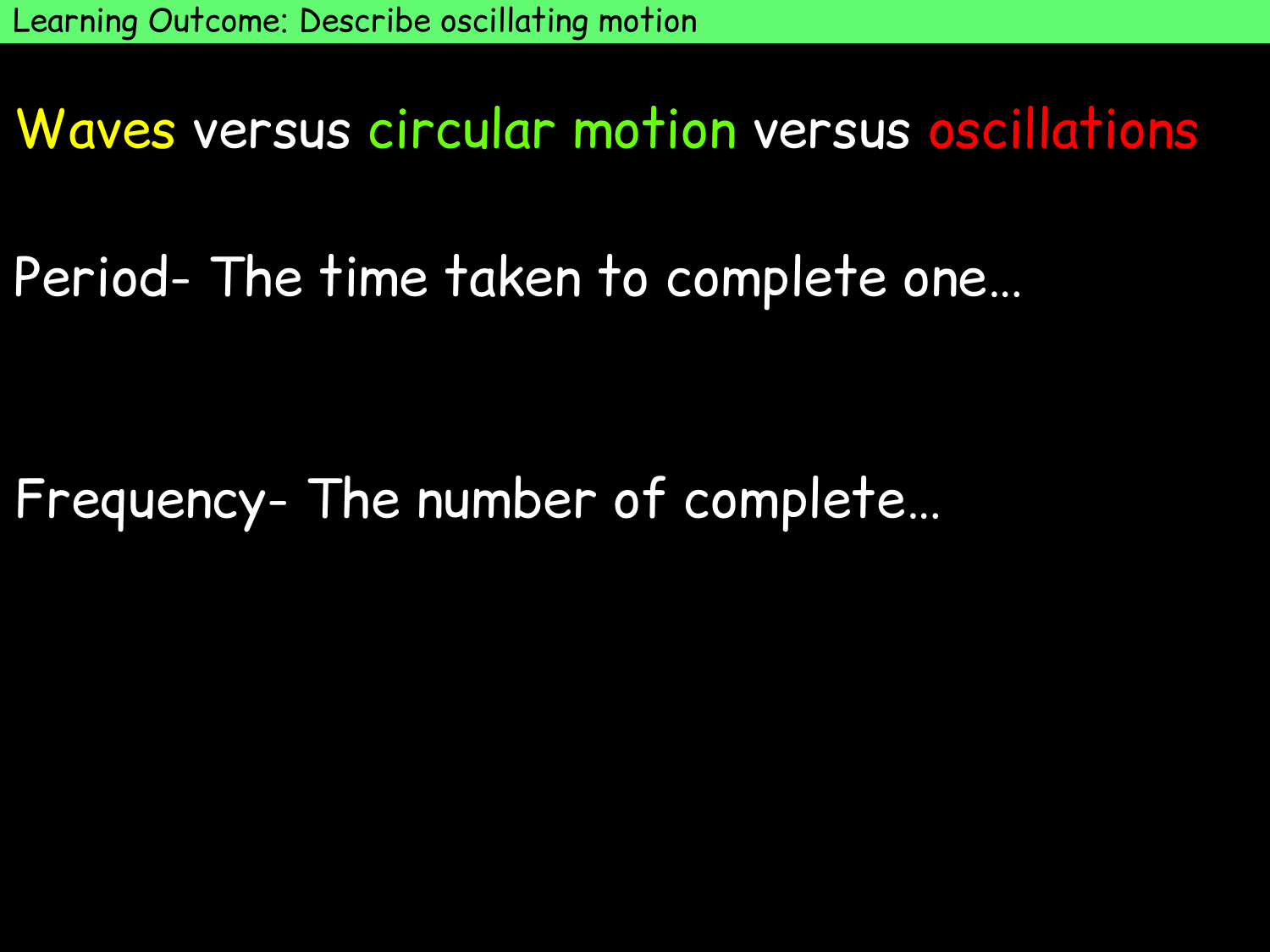

Learning Outcome: Describe oscillating motion

Waves versus circular motion versus oscillations

Period- The time taken to complete one…

Frequency- The number of complete…